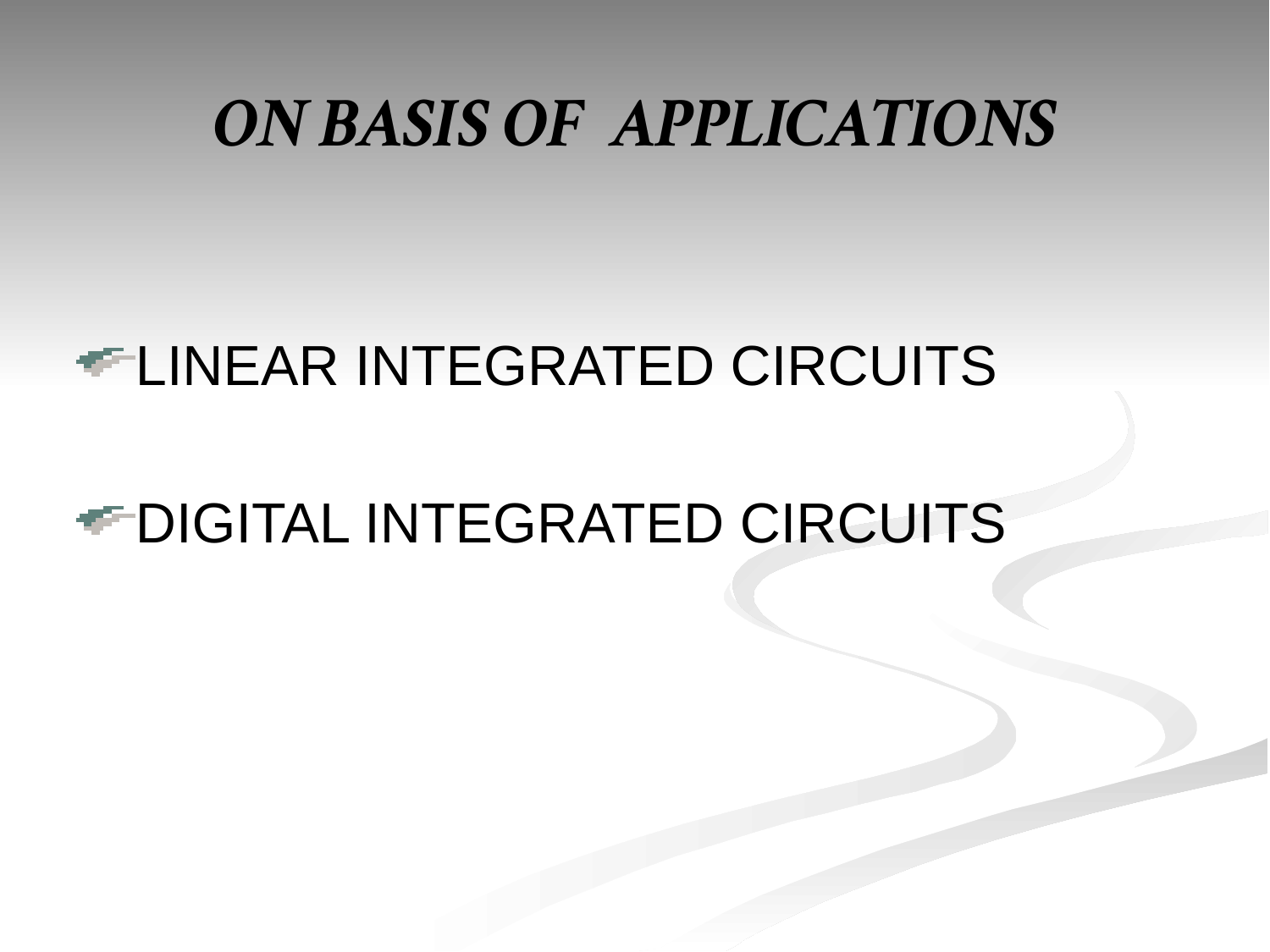

# ON BASIS OF  APPLICATIONS

LINEAR INTEGRATED CIRCUITS

DIGITAL INTEGRATED CIRCUITS